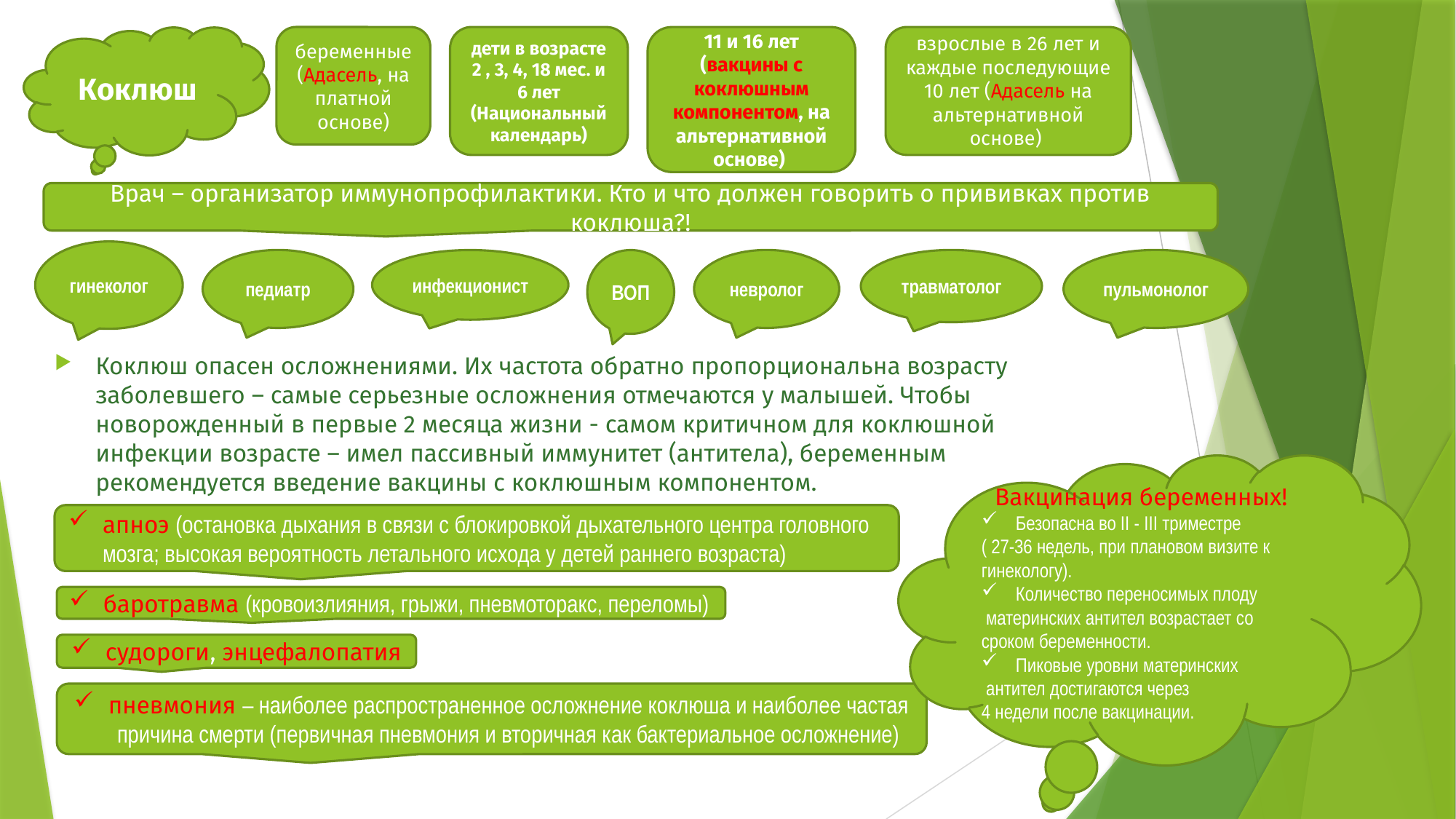

Коклюш
беременные (Адасель, на платной основе)

11 и 16 лет (вакцины с коклюшным компонентом, на альтернативной основе)

взрослые в 26 лет и каждые последующие 10 лет (Адасель на альтернативной основе)

#
дети в возрасте 2 , 3, 4, 18 мес. и 6 лет (Национальный календарь)
Врач – организатор иммунопрофилактики. Кто и что должен говорить о прививках против коклюша?!
гинеколог
педиатр
инфекционист
ВОП
невролог
травматолог
пульмонолог
Коклюш опасен осложнениями. Их частота обратно пропорциональна возрасту заболевшего – самые серьезные осложнения отмечаются у малышей. Чтобы новорожденный в первые 2 месяца жизни - самом критичном для коклюшной инфекции возрасте – имел пассивный иммунитет (антитела), беременным рекомендуется введение вакцины с коклюшным компонентом.

Вакцинация беременных!
Безопасна во II - III триместре
( 27-36 недель, при плановом визите к гинекологу).
Количество переносимых плоду
 материнских антител возрастает со сроком беременности.
Пиковые уровни материнских
 антител достигаются через
4 недели после вакцинации.
апноэ (остановка дыхания в связи с блокировкой дыхательного центра головного мозга; высокая вероятность летального исхода у детей раннего возраста)
баротравма (кровоизлияния, грыжи, пневмоторакс, переломы)
судороги, энцефалопатия
пневмония – наиболее распространенное осложнение коклюша и наиболее частая причина смерти (первичная пневмония и вторичная как бактериальное осложнение)